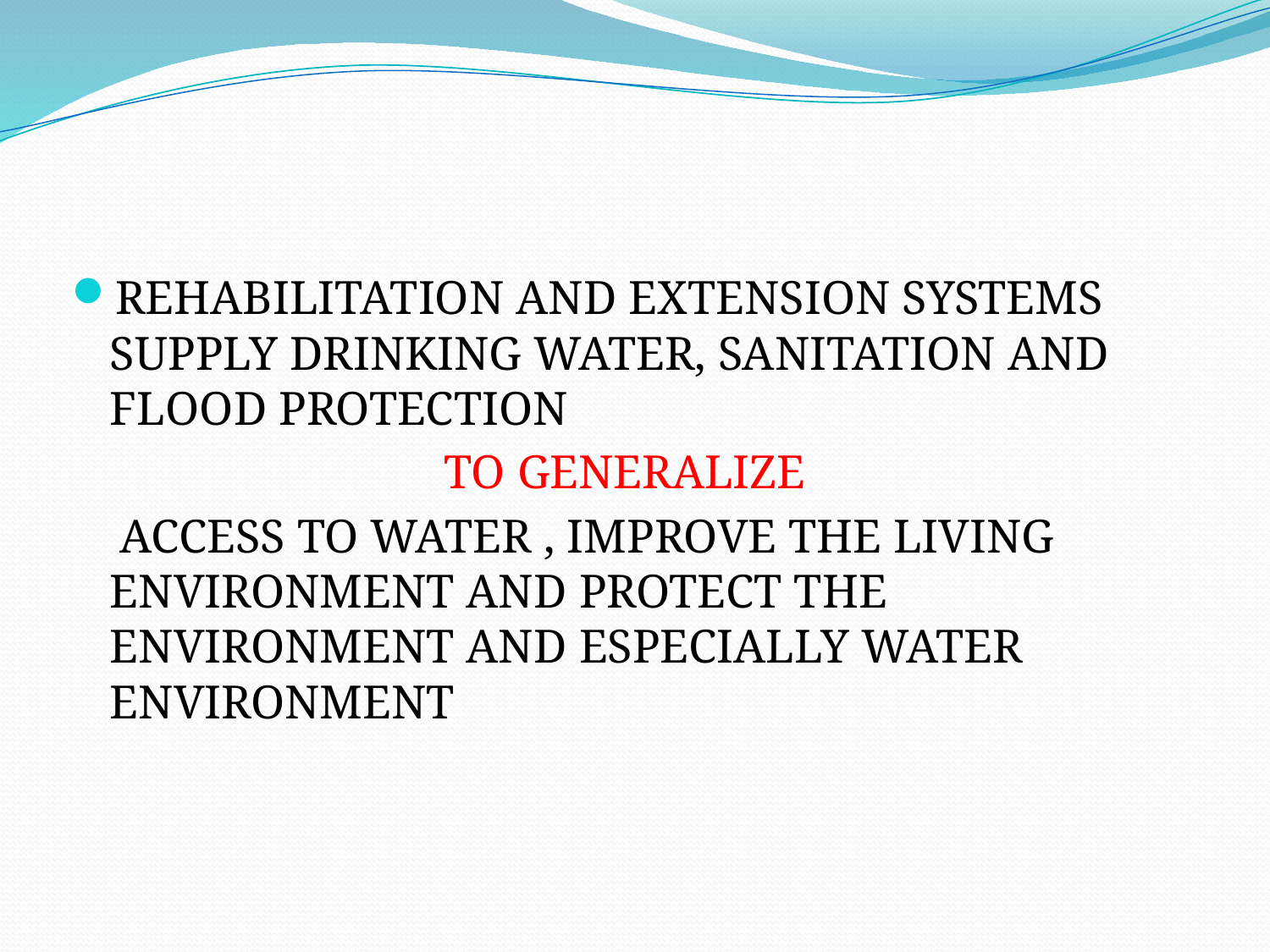

REHABILITATION AND EXTENSION SYSTEMS SUPPLY DRINKING WATER, SANITATION AND FLOOD PROTECTION
TO GENERALIZE
    ACCESS TO WATER , IMPROVE THE LIVING ENVIRONMENT AND PROTECT THE ENVIRONMENT AND ESPECIALLY WATER ENVIRONMENT